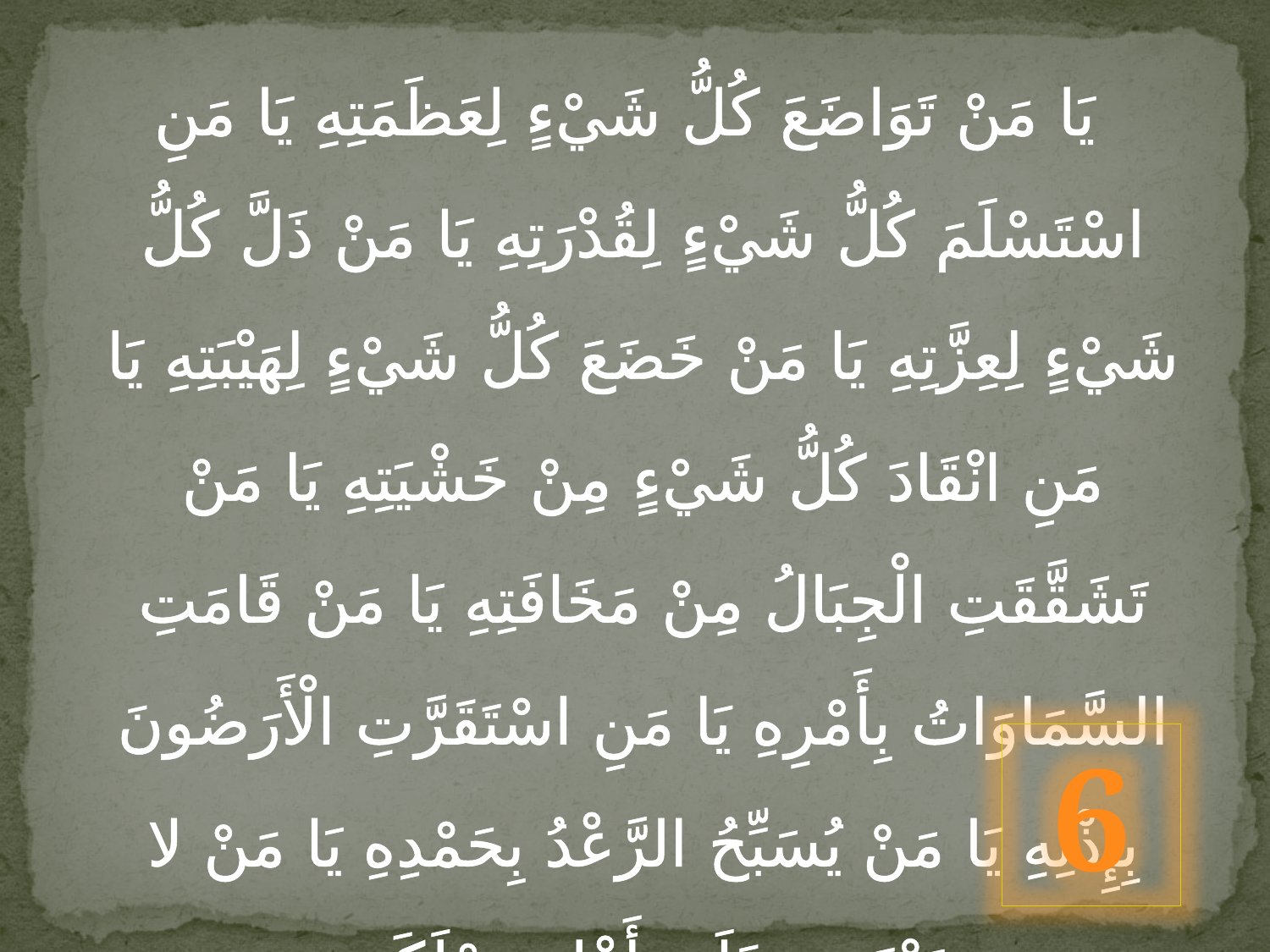

يَا مَنْ تَوَاضَعَ كُلُّ شَيْ‏ءٍ لِعَظَمَتِهِ يَا مَنِ اسْتَسْلَمَ كُلُّ شَيْ‏ءٍ لِقُدْرَتِهِ يَا مَنْ ذَلَّ كُلُّ شَيْ‏ءٍ لِعِزَّتِهِ يَا مَنْ خَضَعَ كُلُّ شَيْ‏ءٍ لِهَيْبَتِهِ يَا مَنِ انْقَادَ كُلُّ شَيْ‏ءٍ مِنْ خَشْيَتِهِ يَا مَنْ تَشَقَّقَتِ الْجِبَالُ مِنْ مَخَافَتِهِ يَا مَنْ قَامَتِ السَّمَاوَاتُ بِأَمْرِهِ يَا مَنِ اسْتَقَرَّتِ الْأَرَضُونَ بِإِذْنِهِ يَا مَنْ يُسَبِّحُ الرَّعْدُ بِحَمْدِهِ يَا مَنْ لا يَعْتَدِي عَلَى أَهْلِ مَمْلَكَتِهِ
6